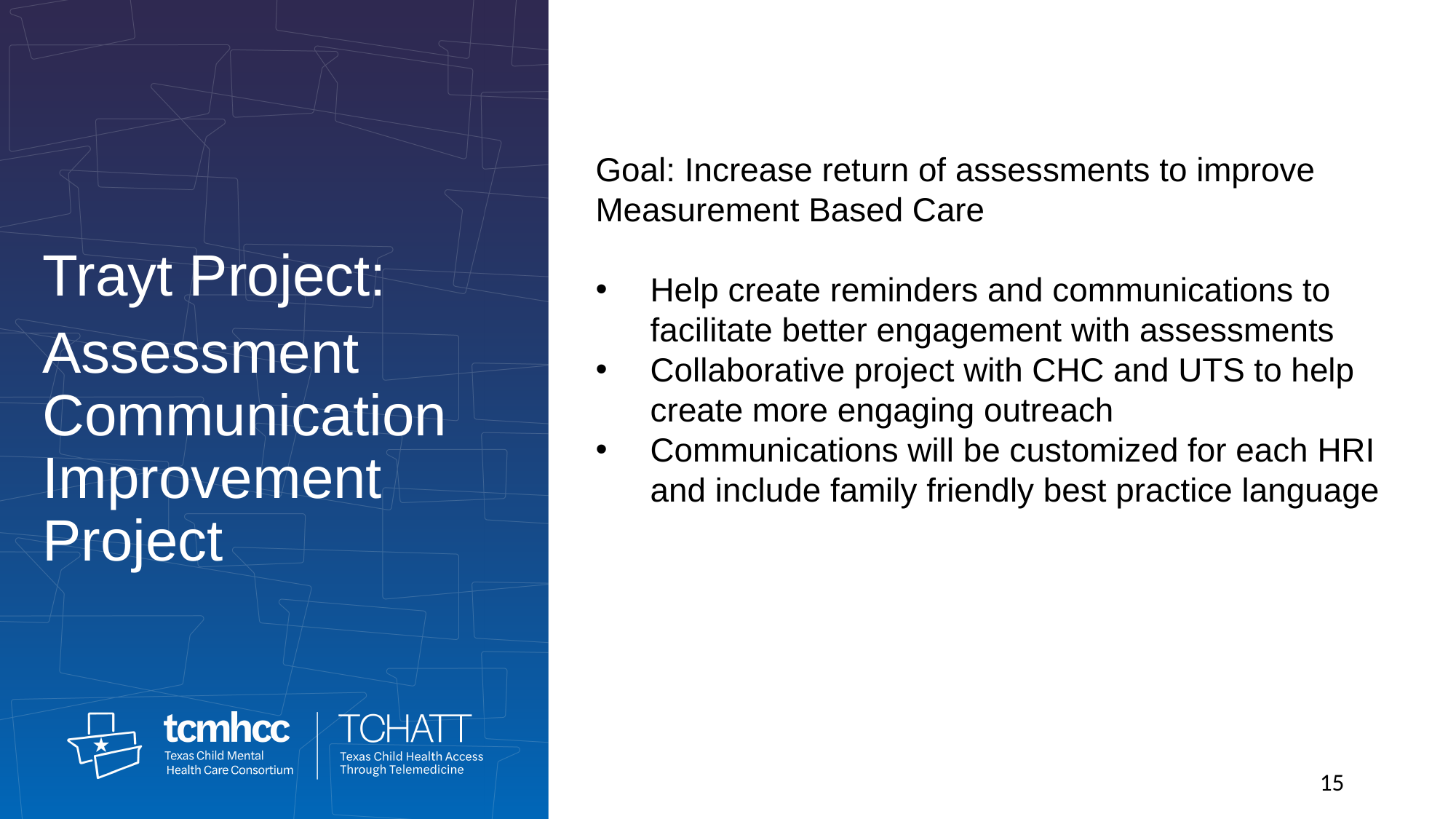

Goal: Increase return of assessments to improve Measurement Based Care

Help create reminders and communications to facilitate better engagement with assessments
Collaborative project with CHC and UTS to help create more engaging outreach
Communications will be customized for each HRI and include family friendly best practice language

Trayt Project:
Assessment Communication Improvement Project
15